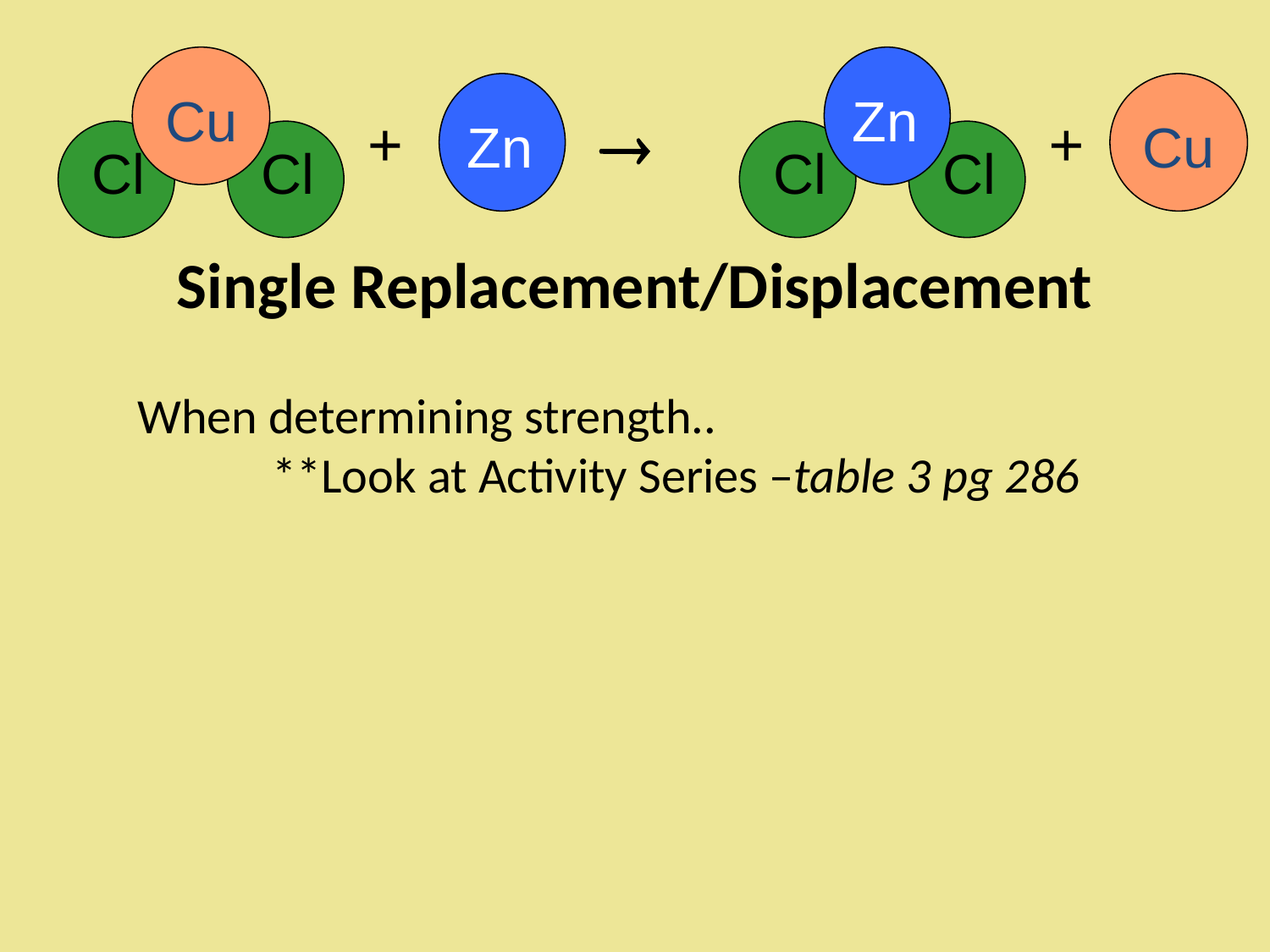

Cu

Cl

Cl

 Zn
+
→

 Zn

Cl

Cl

  Cu
+
# Single Replacement/Displacement
When determining strength..
            **Look at Activity Series –table 3 pg 286